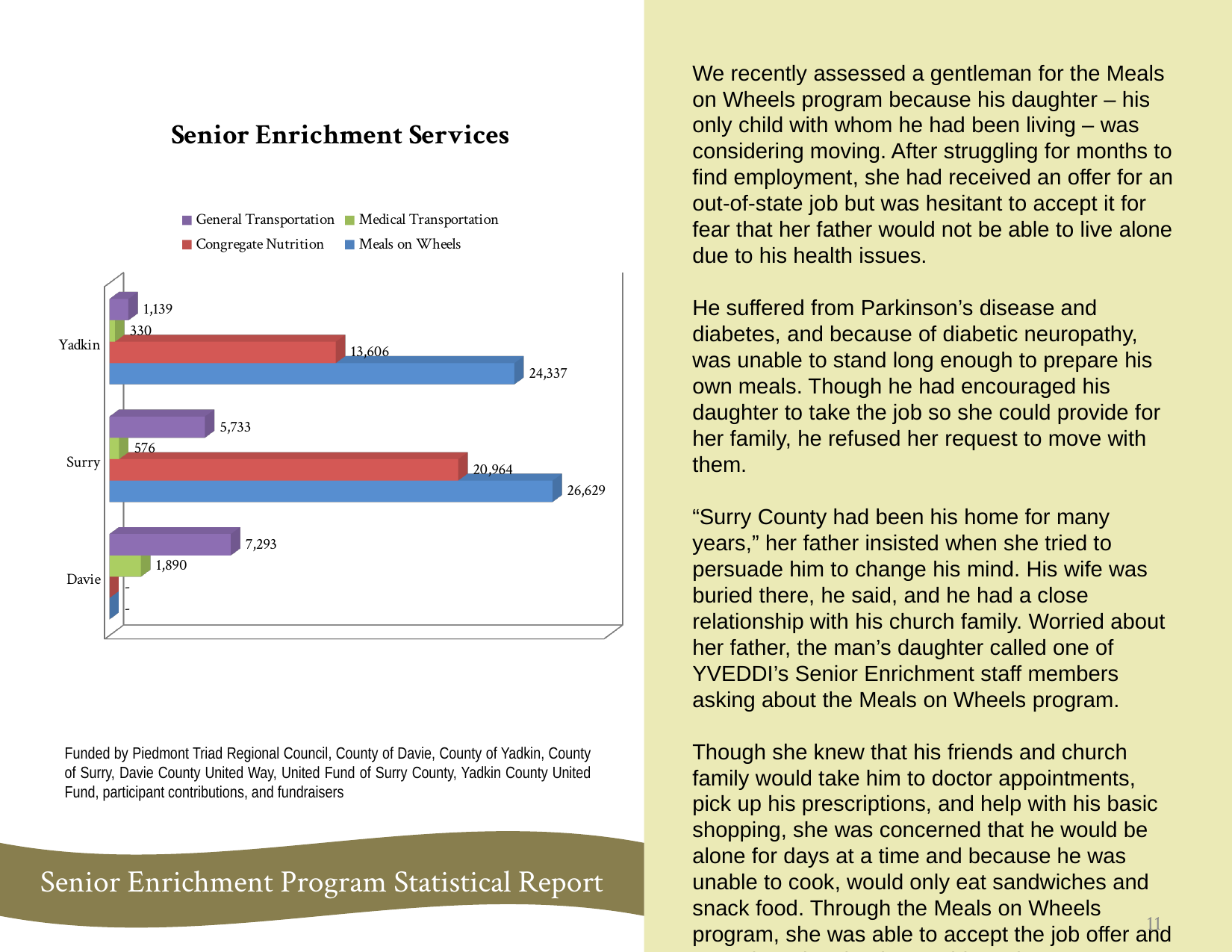

We recently assessed a gentleman for the Meals on Wheels program because his daughter – his only child with whom he had been living – was considering moving. After struggling for months to find employment, she had received an offer for an out-of-state job but was hesitant to accept it for fear that her father would not be able to live alone due to his health issues.

He suffered from Parkinson’s disease and diabetes, and because of diabetic neuropathy, was unable to stand long enough to prepare his own meals. Though he had encouraged his daughter to take the job so she could provide for her family, he refused her request to move with them.

“Surry County had been his home for many years,” her father insisted when she tried to persuade him to change his mind. His wife was buried there, he said, and he had a close relationship with his church family. Worried about her father, the man’s daughter called one of YVEDDI’s Senior Enrichment staff members asking about the Meals on Wheels program.

Though she knew that his friends and church family would take him to doctor appointments, pick up his prescriptions, and help with his basic shopping, she was concerned that he would be alone for days at a time and because he was unable to cook, would only eat sandwiches and snack food. Through the Meals on Wheels program, she was able to accept the job offer and move knowing that he would receive a warm, nutritious lunch five days a week.

In addition to providing a well-balanced meal every weekday, the Meals on Wheels program also gave her father more connection to the outside world. Talking to the volunteer drivers who deliver the meals gives him something to look forward to and makes him feel less alone.

[unsupported chart]

Funded by Piedmont Triad Regional Council, County of Davie, County of Yadkin, County of Surry, Davie County United Way, United Fund of Surry County, Yadkin County United Fund, participant contributions, and fundraisers
Senior Enrichment Program Statistical Report
11